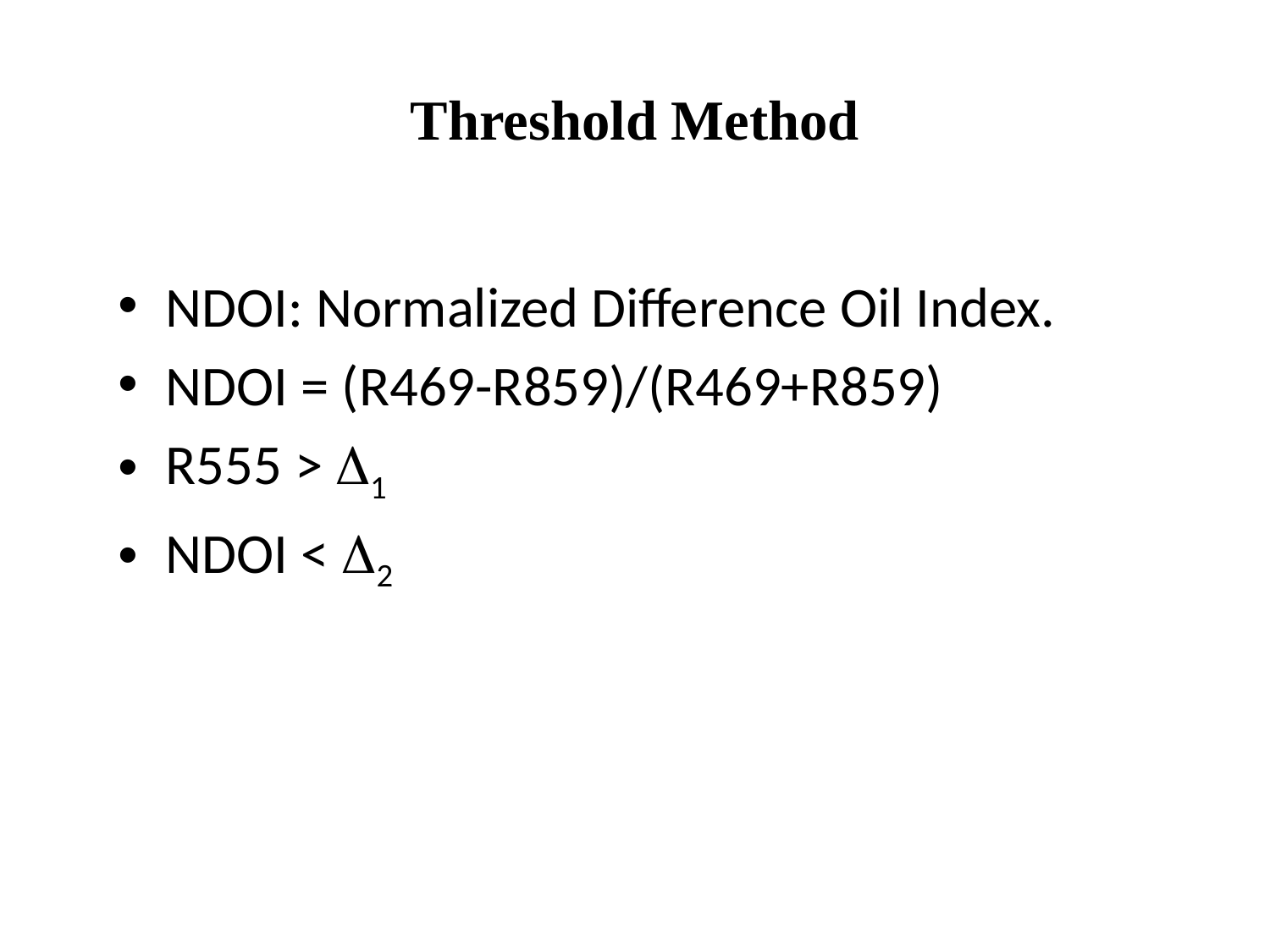

# Threshold Method
NDOI: Normalized Difference Oil Index.
NDOI = (R469-R859)/(R469+R859)
R555 > Δ1
NDOI < Δ2